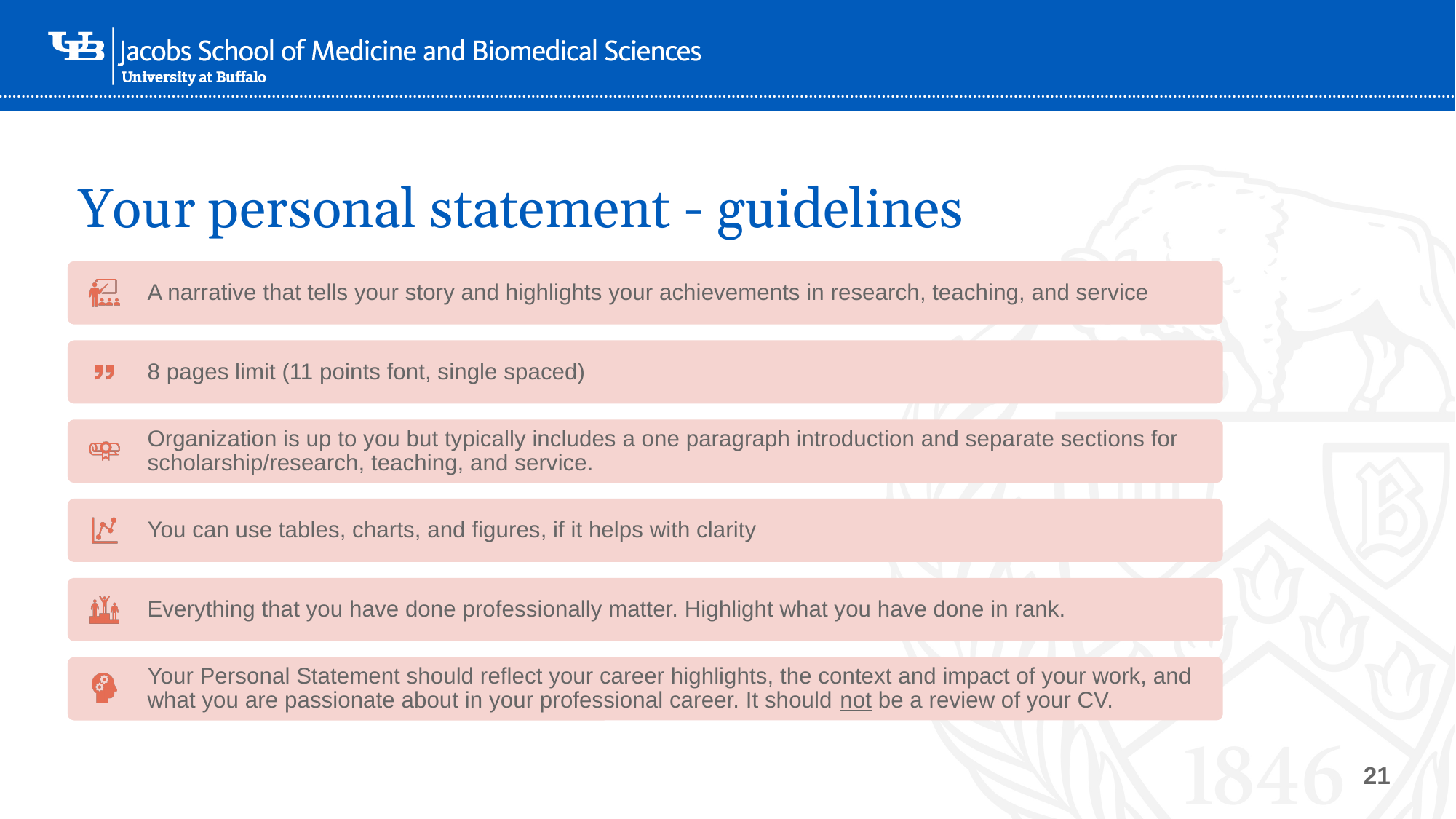

# Your personal statement - guidelines
A narrative that tells your story and highlights your achievements in research, teaching, and service
8 pages limit (11 points font, single spaced)
Organization is up to you but typically includes a one paragraph introduction and separate sections for scholarship/research, teaching, and service.
You can use tables, charts, and figures, if it helps with clarity
Everything that you have done professionally matter. Highlight what you have done in rank.
Your Personal Statement should reflect your career highlights, the context and impact of your work, and what you are passionate about in your professional career. It should not be a review of your CV.